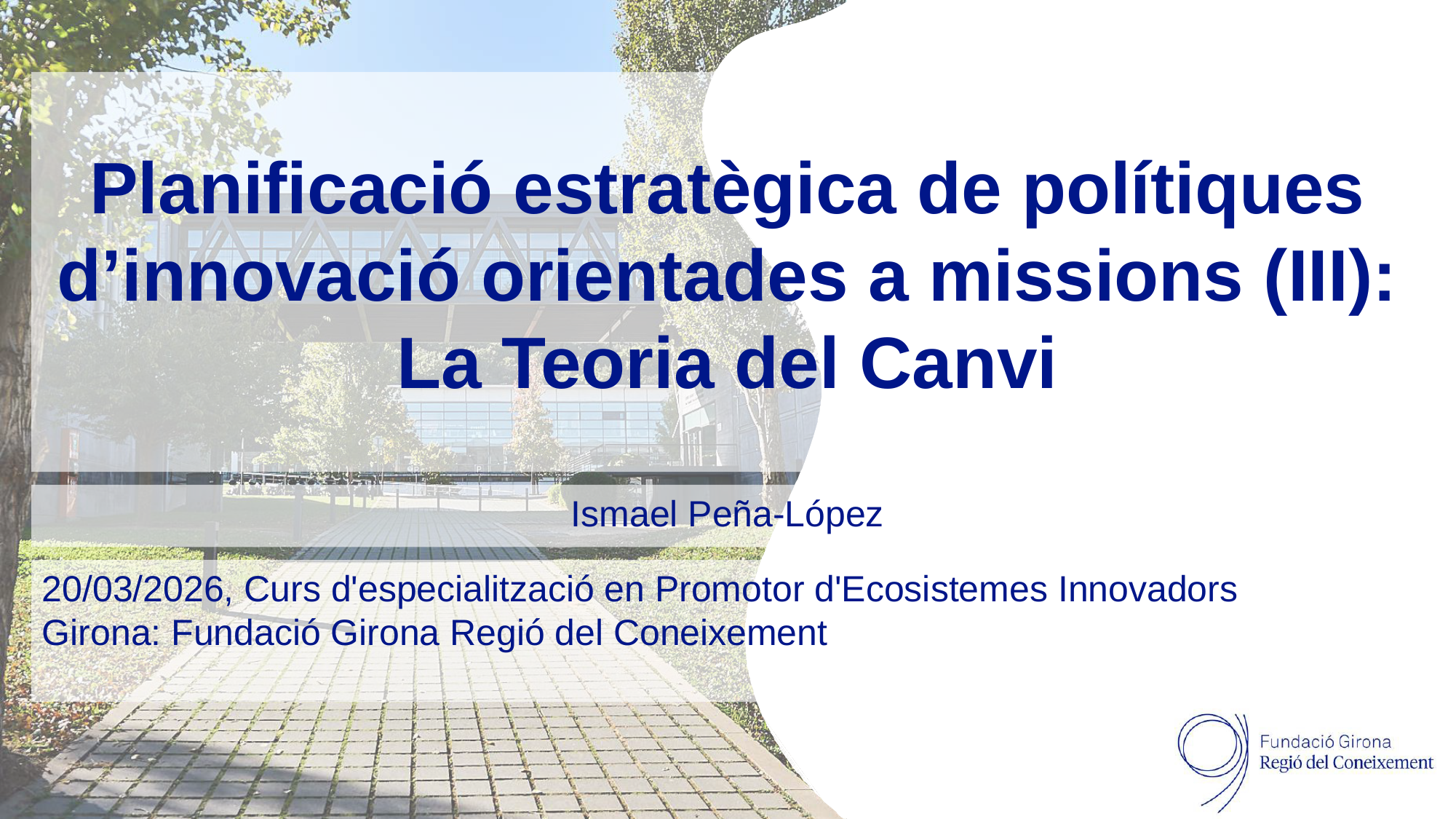

Planificació estratègica de polítiques d’innovació orientades a missions (III):
La Teoria del Canvi
Ismael Peña-López
20/03/2026, Curs d'especialització en Promotor d'Ecosistemes Innovadors
Girona: Fundació Girona Regió del Coneixement